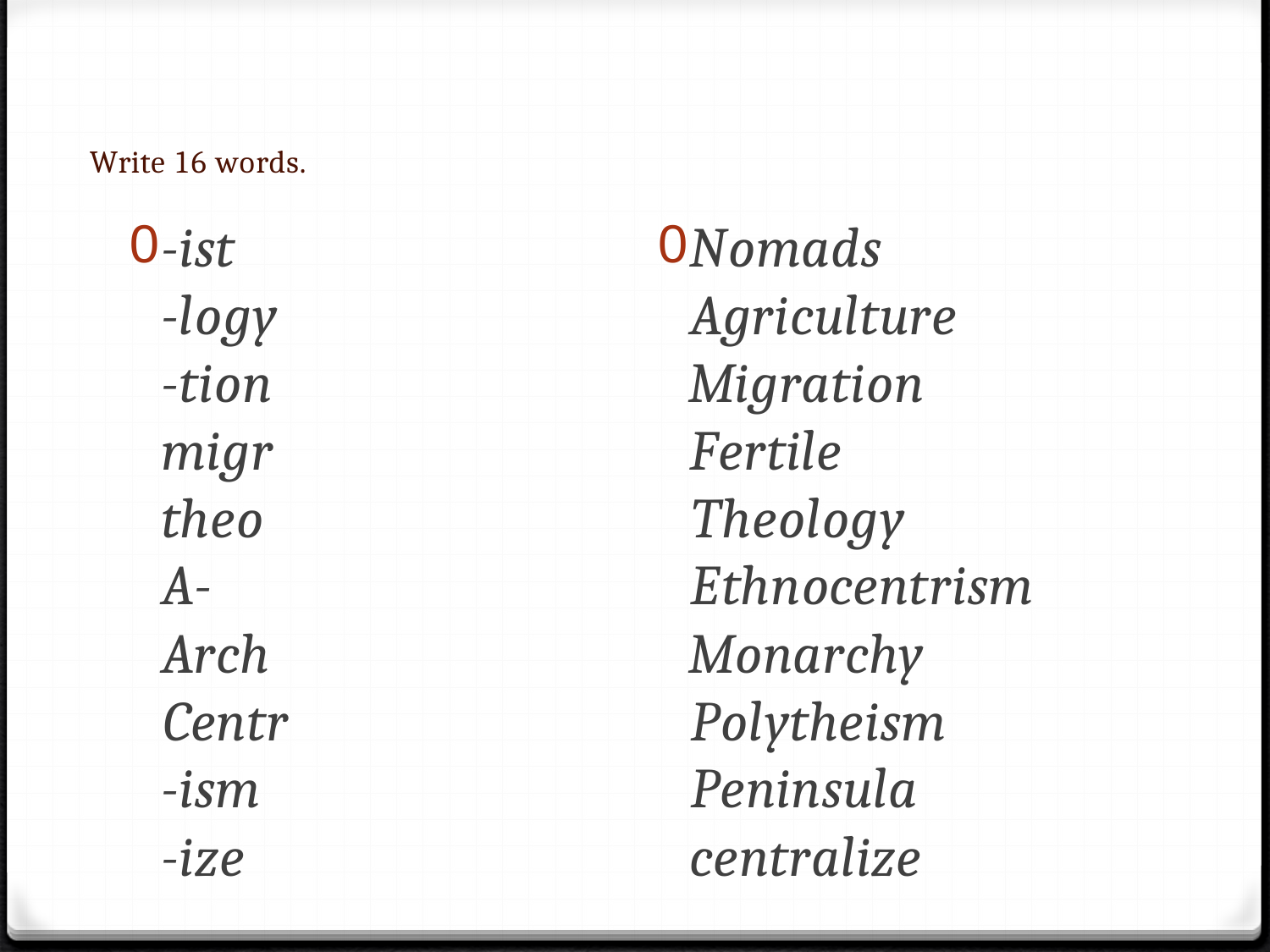

# Write 16 words.
-ist
-logy
-tion
migr
theo
A-
Arch
Centr
-ism
-ize
Nomads
Agriculture
Migration
Fertile
Theology
Ethnocentrism
Monarchy
Polytheism
Peninsula
centralize